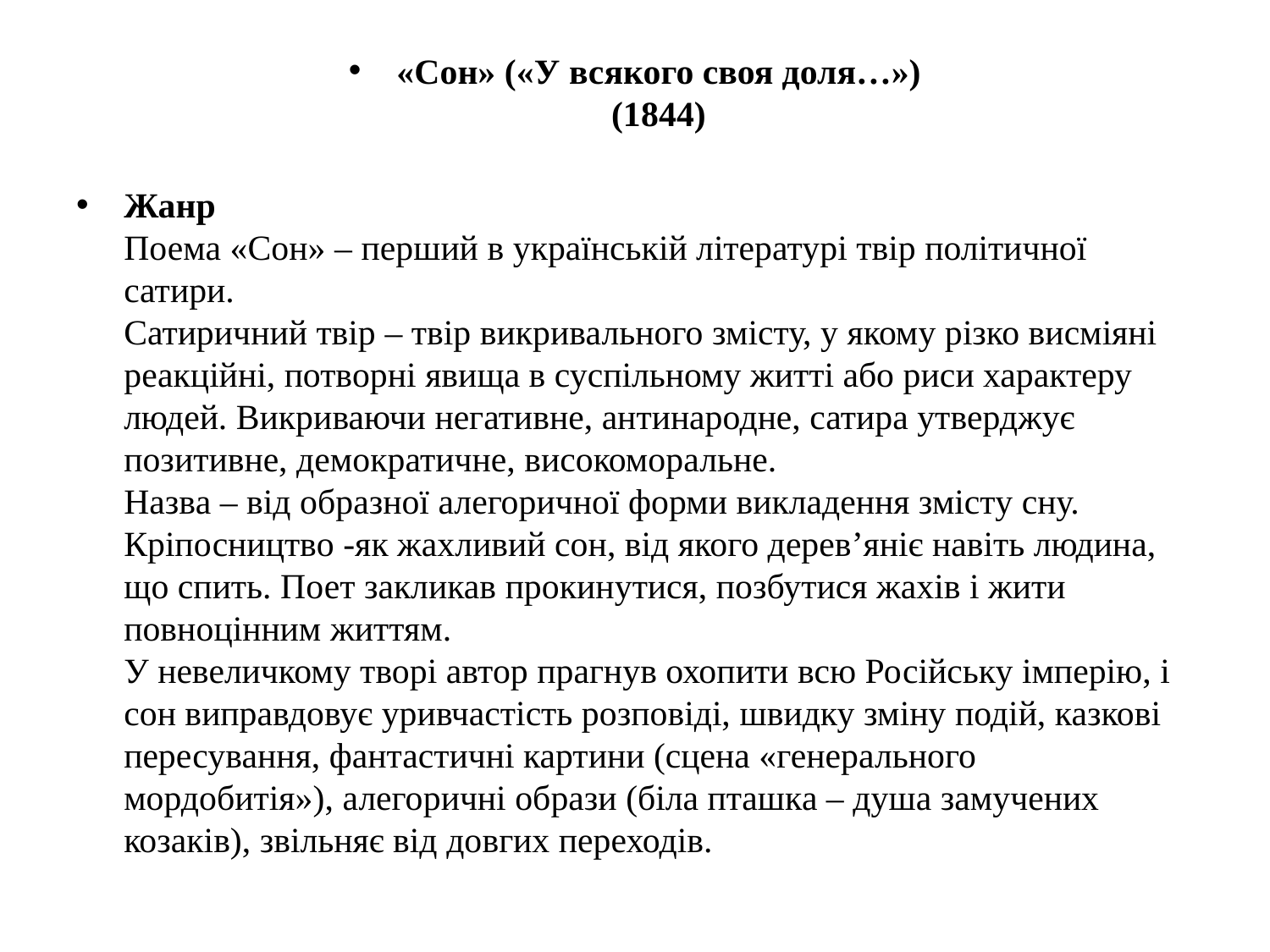

«Сон» («У всякого своя доля…»)
(1844)
Жанр
Поема «Сон» – перший в українській літературі твір політичної сатири.
Сатиричний твір – твір викривального змісту, у якому різко висміяні реакційні, потворні явища в суспільному житті або риси характеру людей. Викриваючи негативне, антинародне, сатира утверджує позитивне, демократичне, високоморальне.
Назва – від образної алегоричної форми викладення змісту сну. Кріпосництво -як жахливий сон, від якого дерев’яніє навіть людина, що спить. Поет закликав прокинутися, позбутися жахів і жити повноцінним життям.
У невеличкому творі автор прагнув охопити всю Російську імперію, і сон виправдовує уривчастість розповіді, швидку зміну подій, казкові пересування, фантастичні картини (сцена «генерального мордобитія»), алегоричні образи (біла пташка – душа замучених козаків), звільняє від довгих переходів.